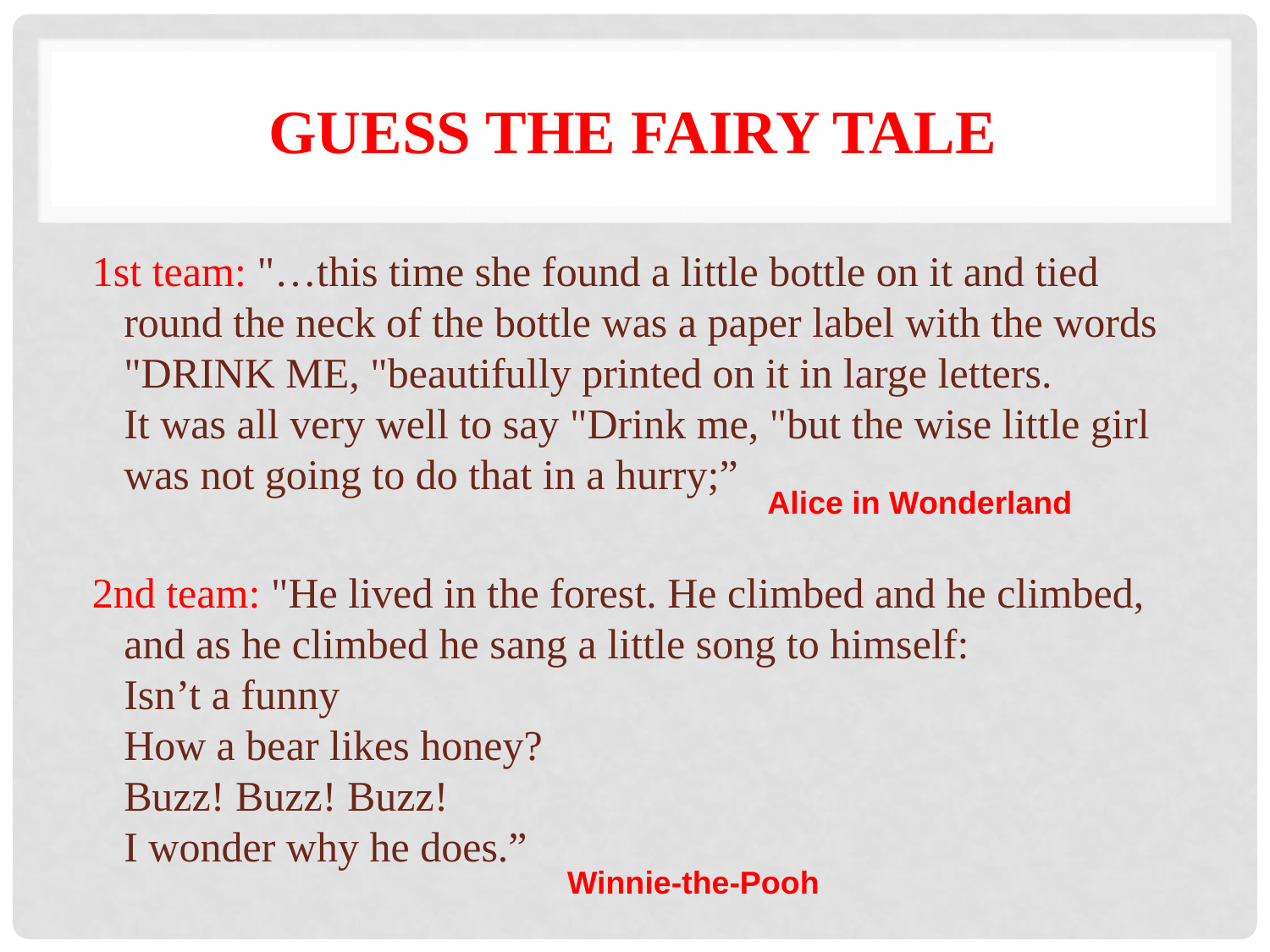

# Guess The Fairy Tale
1st team: "…this time she found a little bottle on it and tied round the neck of the bottle was a paper label with the words "DRINK ME, "beautifully printed on it in large letters.
It was all very well to say "Drink me, "but the wise little girl was not going to do that in a hurry;”

2nd team: "He lived in the forest. He climbed and he climbed, and as he climbed he sang a little song to himself:
Isn’t a funny
How a bear likes honey?
Buzz! Buzz! Buzz!
I wonder why he does.”
Alice in Wonderland
Winnie-the-Pooh